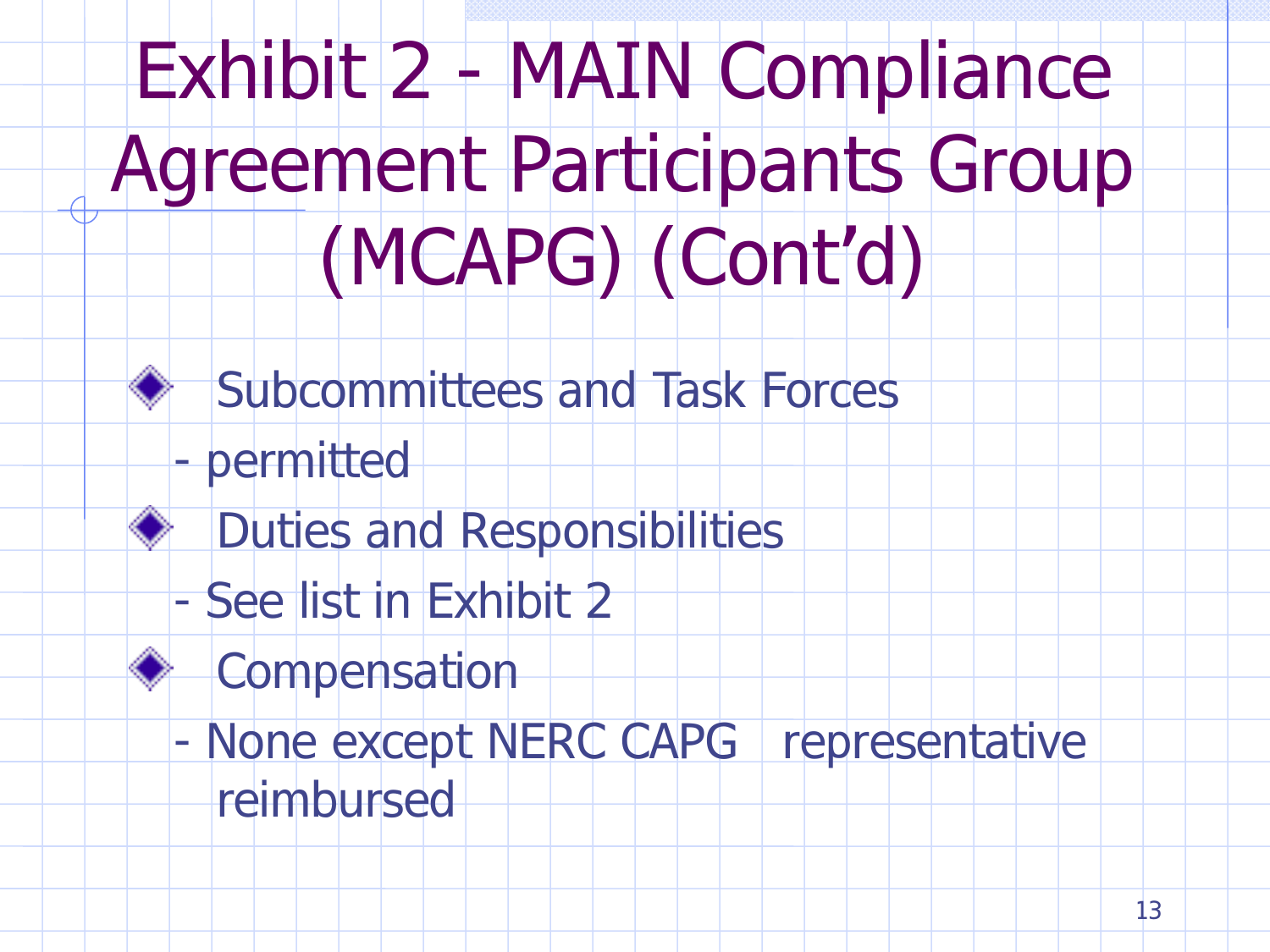

# Exhibit 2 - MAIN Compliance Agreement Participants Group (MCAPG) (Cont’d)

Subcommittees and Task Forces
   - permitted
Duties and Responsibilities
   - See list in Exhibit 2
Compensation
   - None except NERC CAPG   representative reimbursed
13